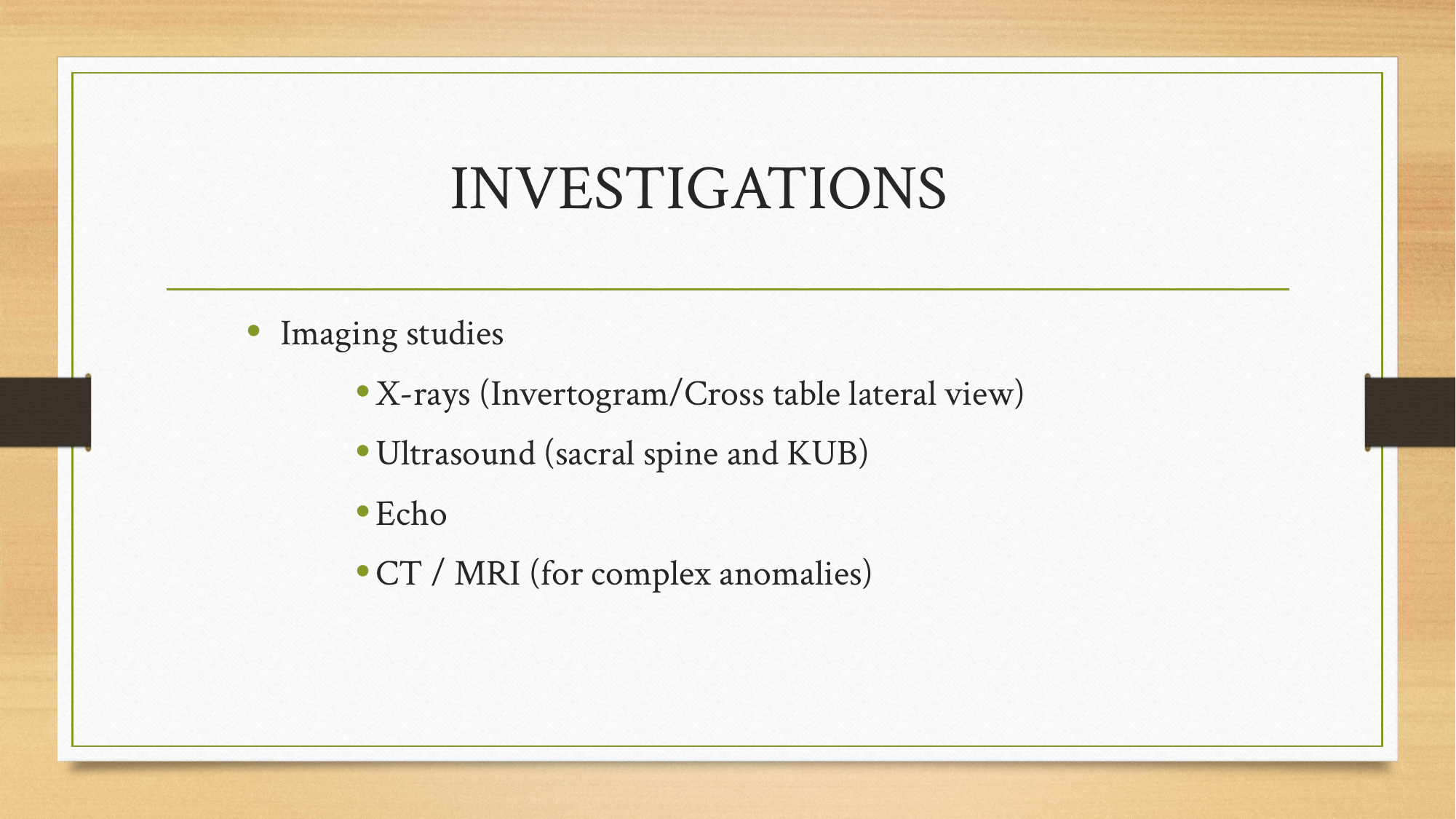

# INVESTIGATIONS

Imaging studies
X-rays (Invertogram/Cross table lateral view)
Ultrasound (sacral spine and KUB)
Echo
CT / MRI (for complex anomalies)